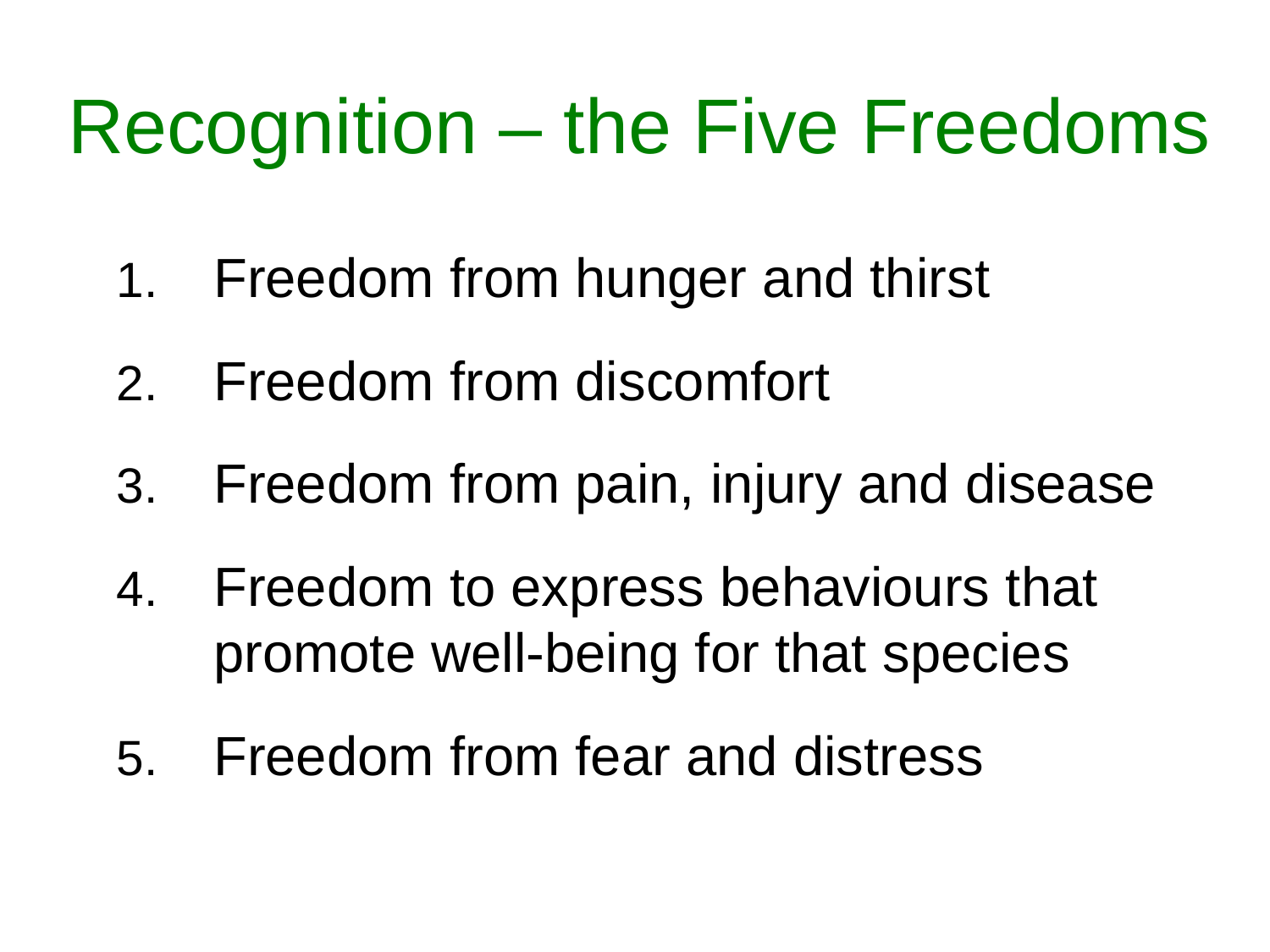

# Recognition – the Five Freedoms
Freedom from hunger and thirst
Freedom from discomfort
Freedom from pain, injury and disease
Freedom to express behaviours that promote well-being for that species
Freedom from fear and distress